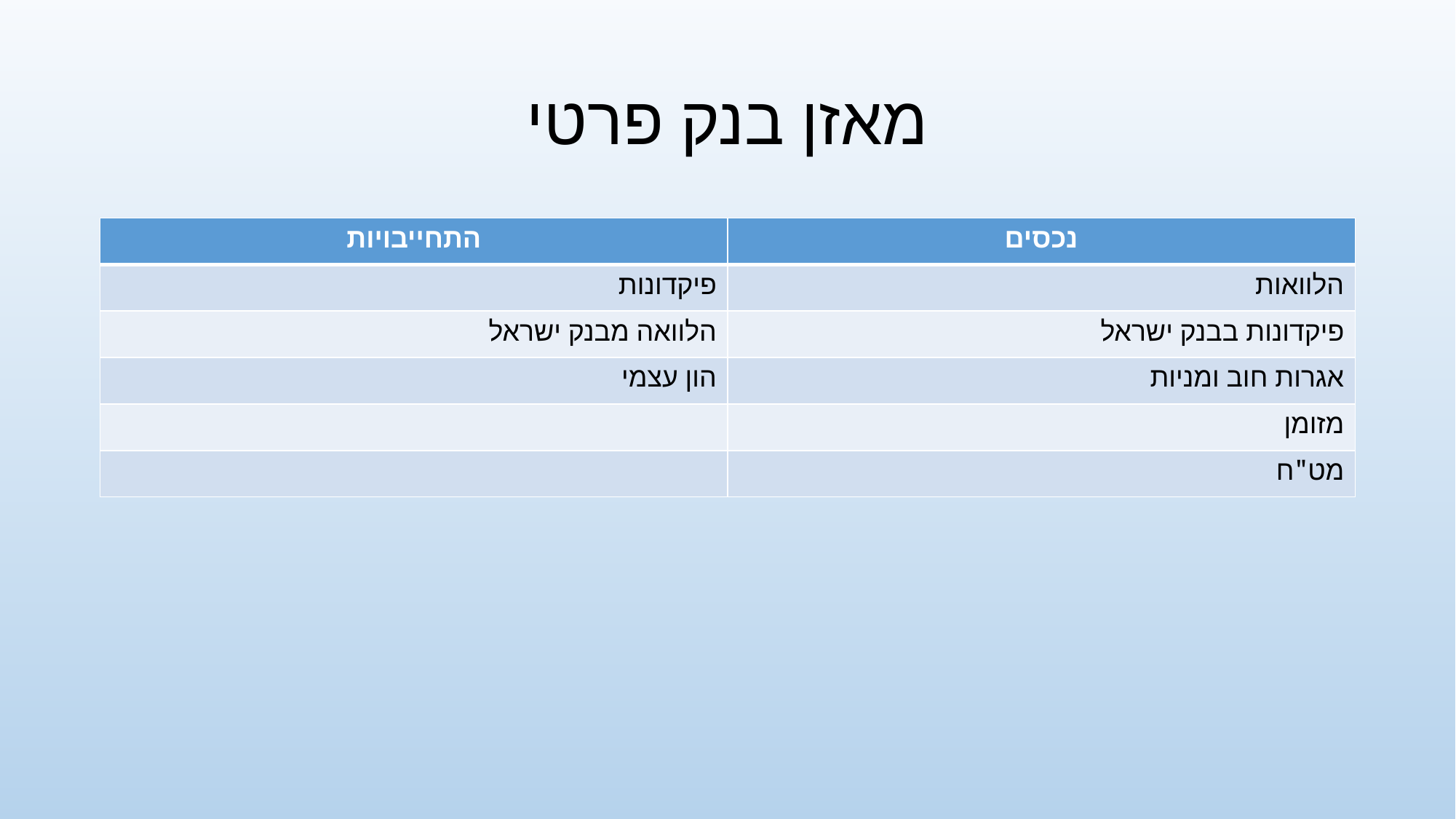

# מאזן בנק פרטי
| התחייבויות | נכסים |
| --- | --- |
| פיקדונות | הלוואות |
| הלוואה מבנק ישראל | פיקדונות בבנק ישראל |
| הון עצמי | אגרות חוב ומניות |
|  | מזומן |
|  | מט"ח |